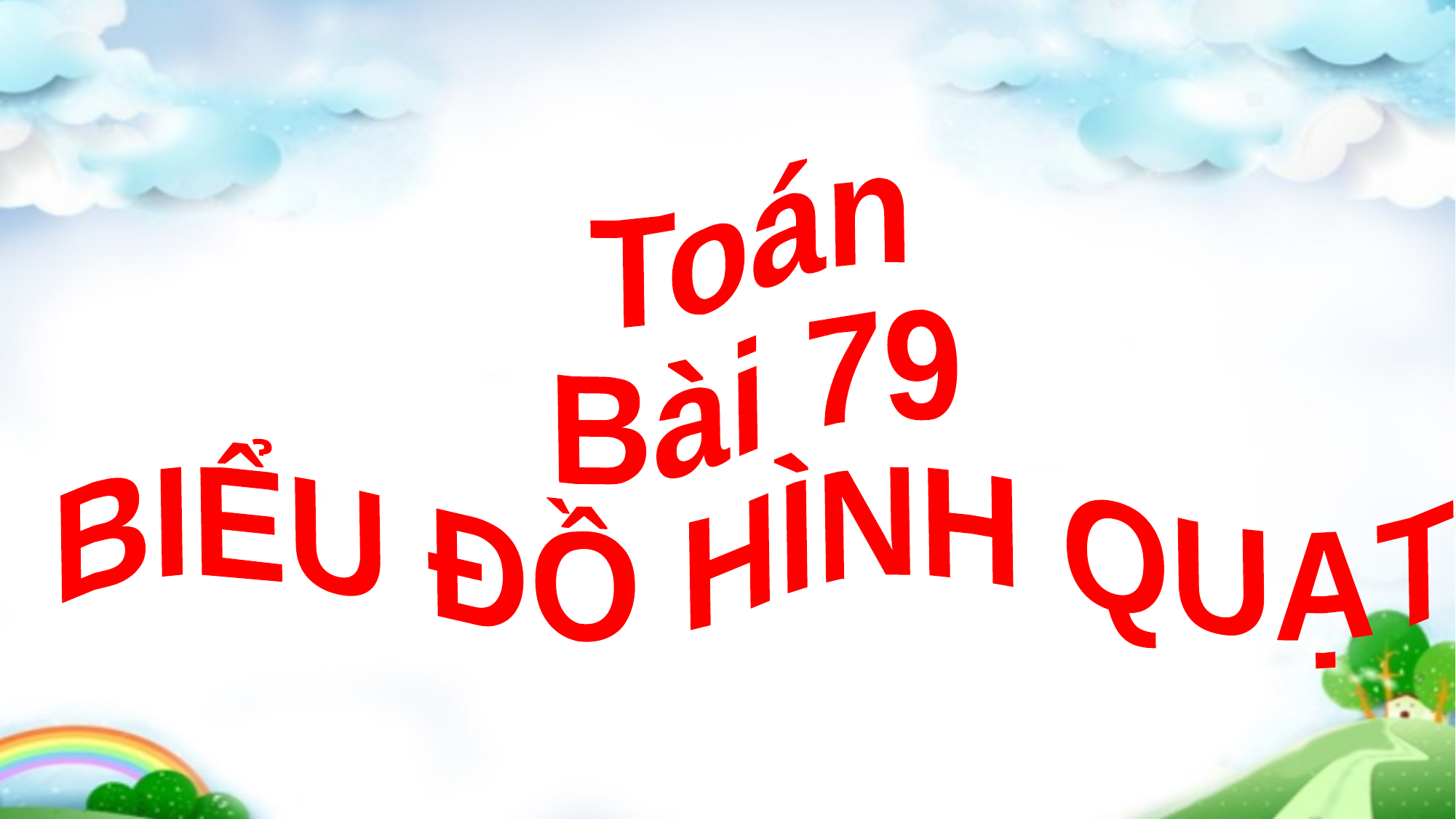

Toán
Bài 79
BIỂU ĐỒ HÌNH QUẠT